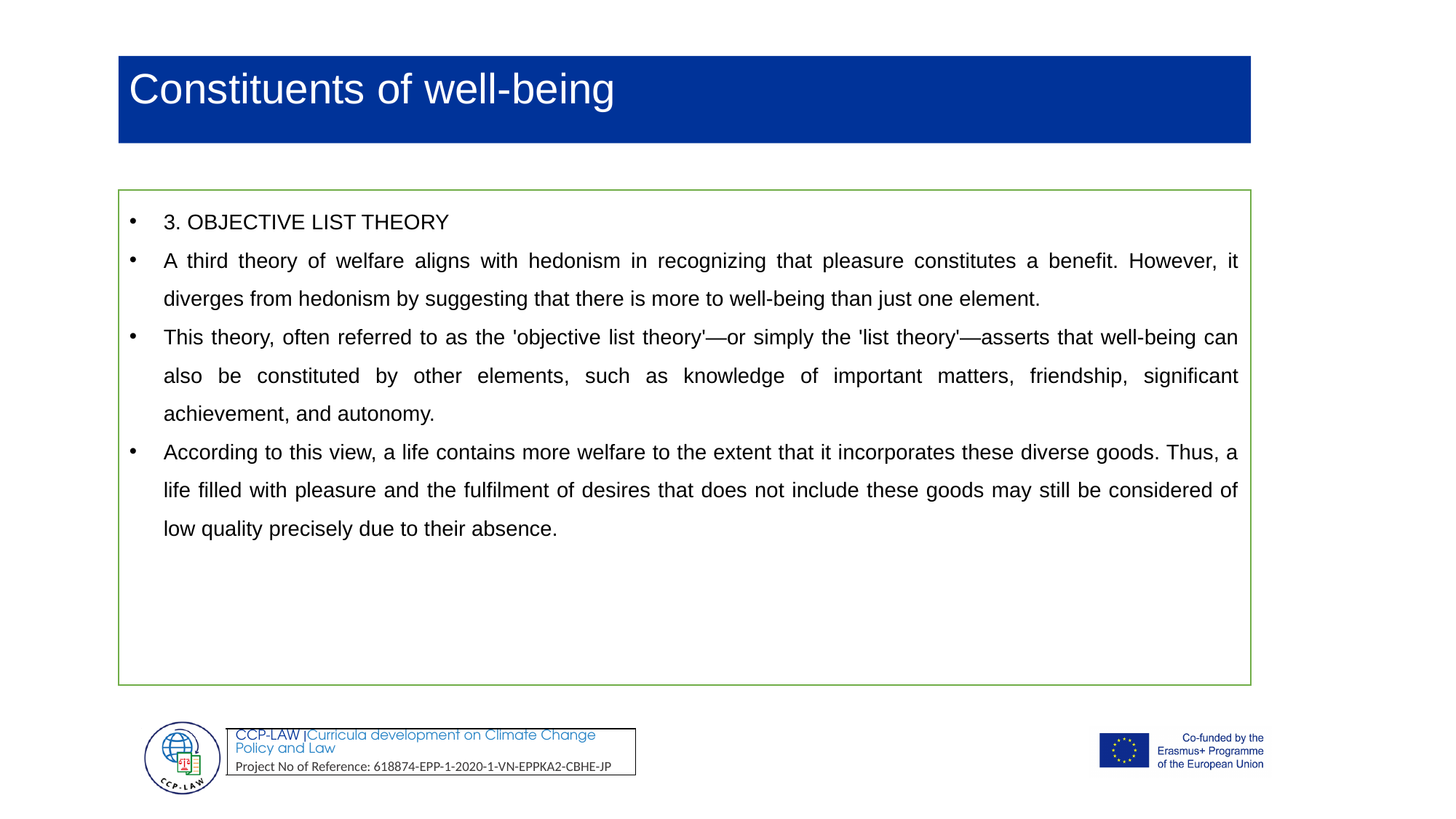

Constituents of well-being

3. OBJECTIVE LIST THEORY
A third theory of welfare aligns with hedonism in recognizing that pleasure constitutes a benefit. However, it diverges from hedonism by suggesting that there is more to well-being than just one element.
This theory, often referred to as the 'objective list theory'—or simply the 'list theory'—asserts that well-being can also be constituted by other elements, such as knowledge of important matters, friendship, significant achievement, and autonomy.
According to this view, a life contains more welfare to the extent that it incorporates these diverse goods. Thus, a life filled with pleasure and the fulfilment of desires that does not include these goods may still be considered of low quality precisely due to their absence.